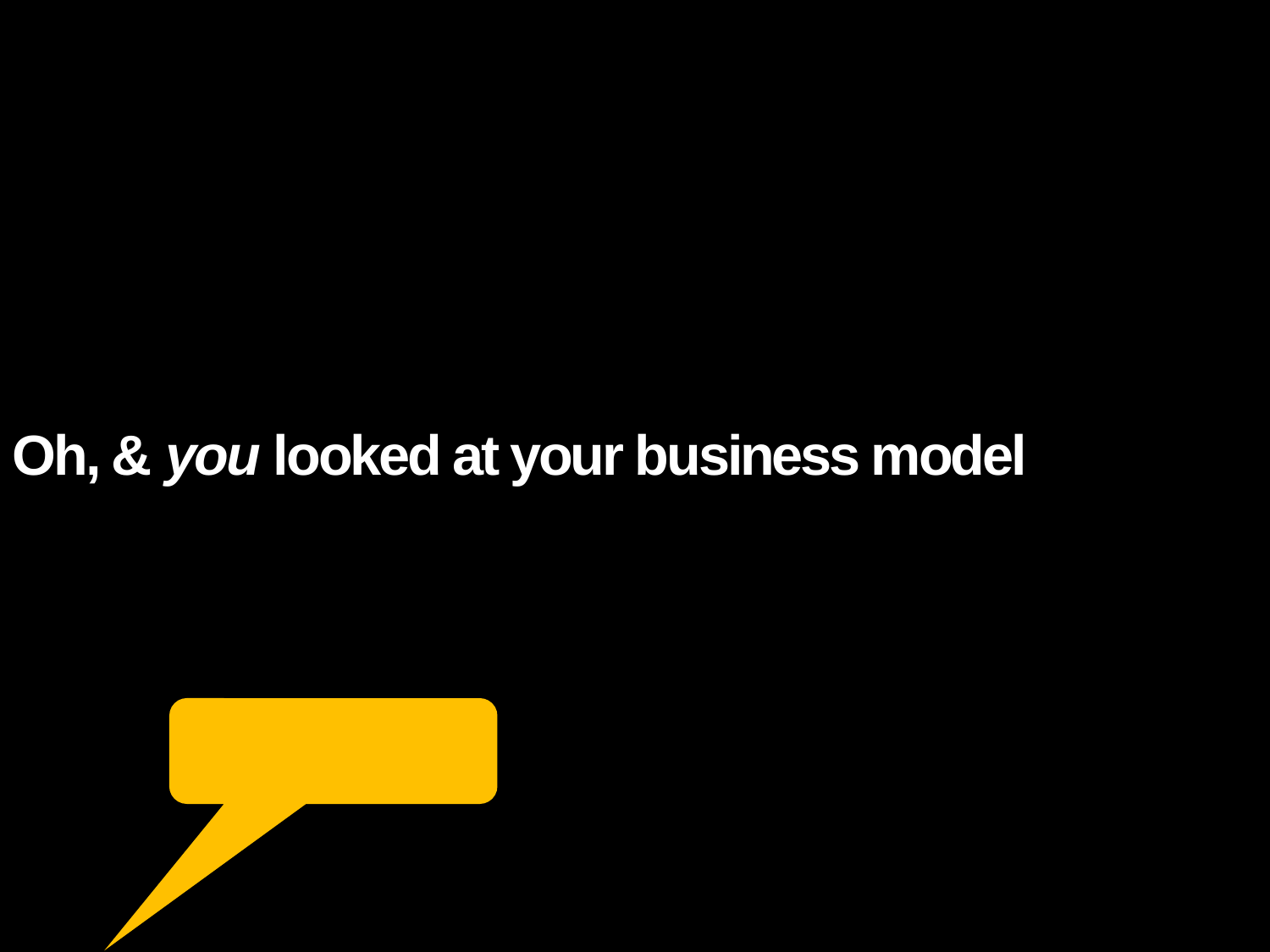

Oh, & you looked at your business model